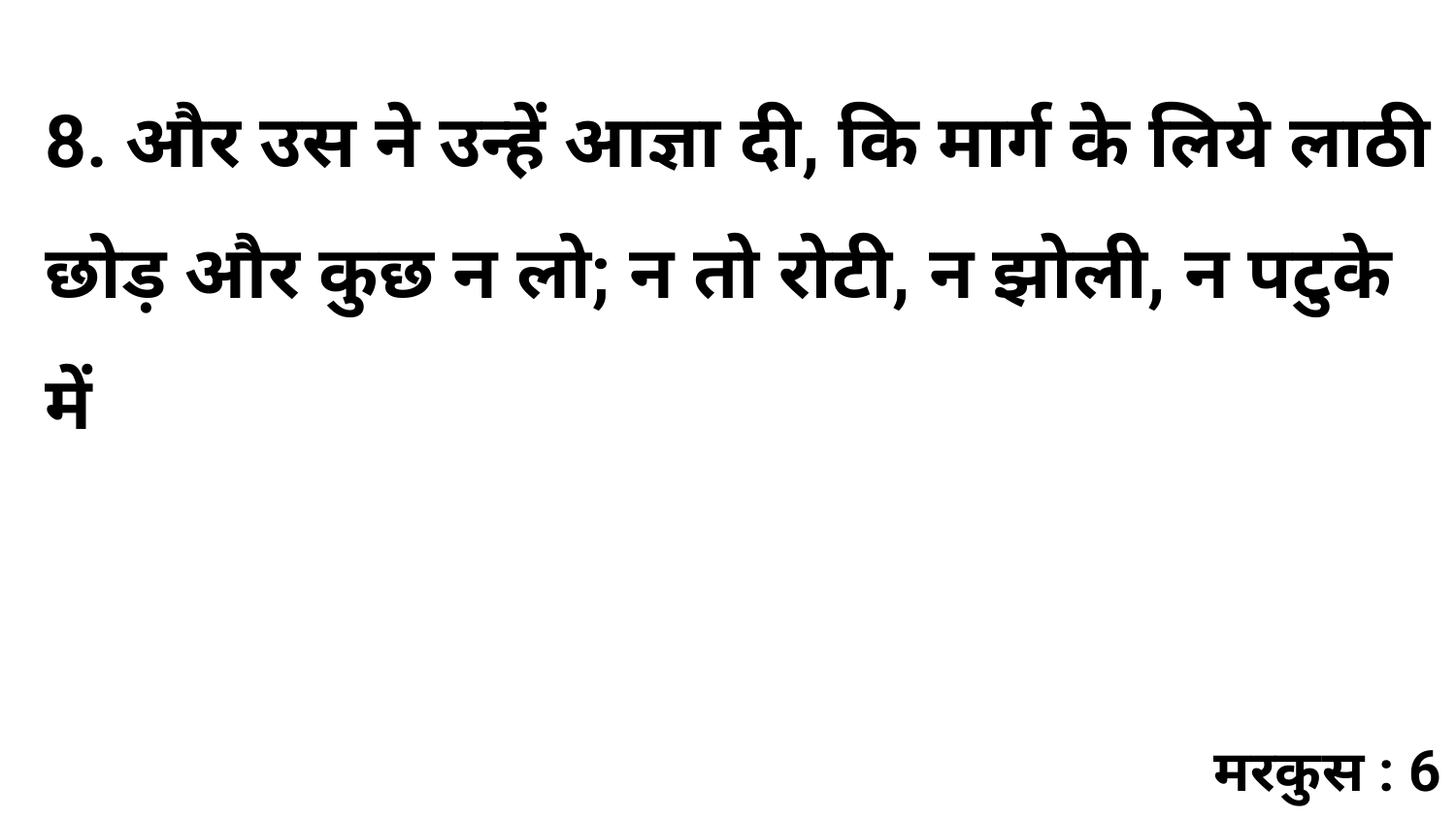

8. और उस ने उन्हें आज्ञा दी, कि मार्ग के लिये लाठी छोड़ और कुछ न लो; न तो रोटी, न झोली, न पटुके में
मरकुस : 6